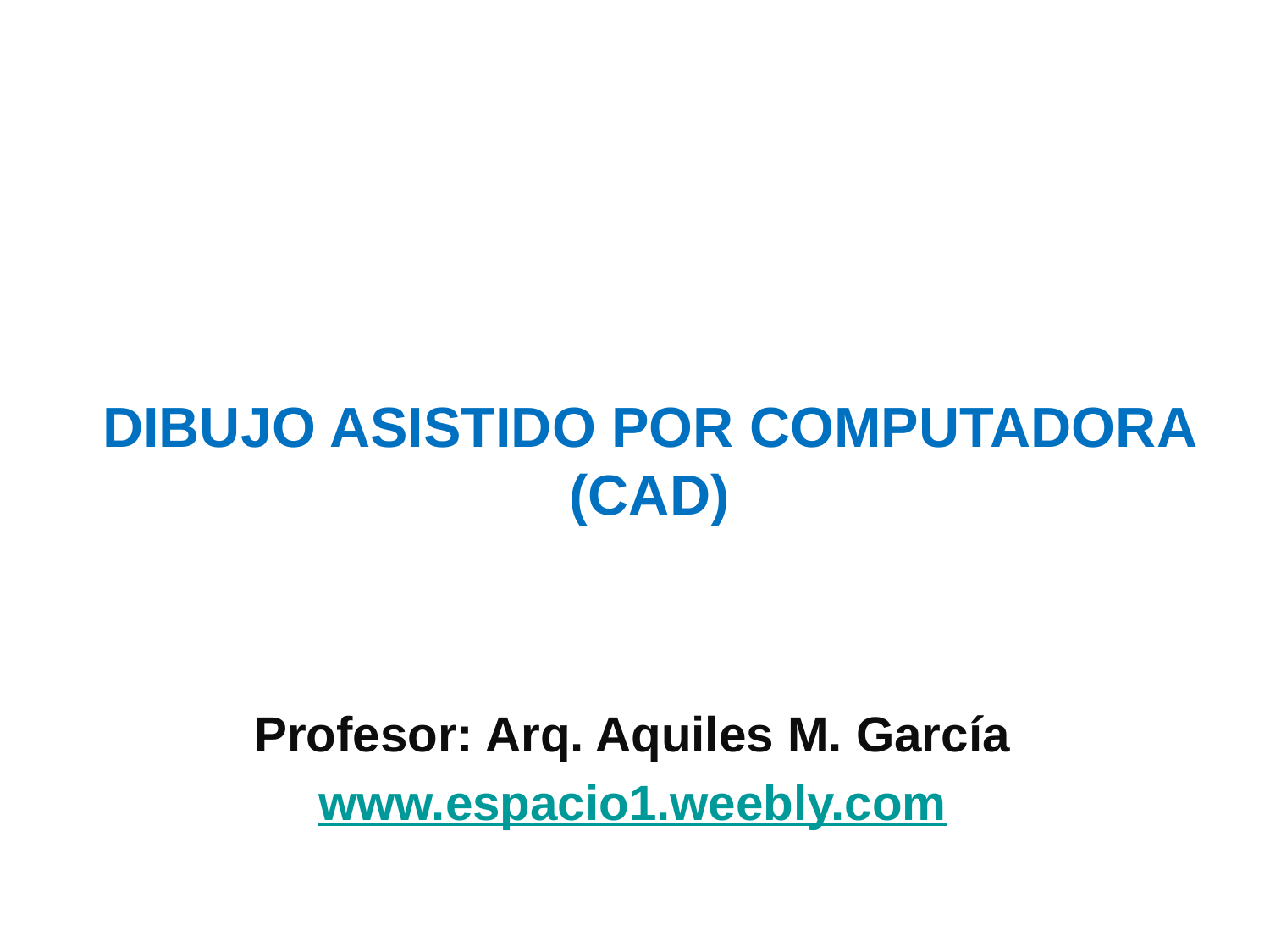

DIBUJO ASISTIDO POR COMPUTADORA (CAD)
Profesor: Arq. Aquiles M. García
www.espacio1.weebly.com